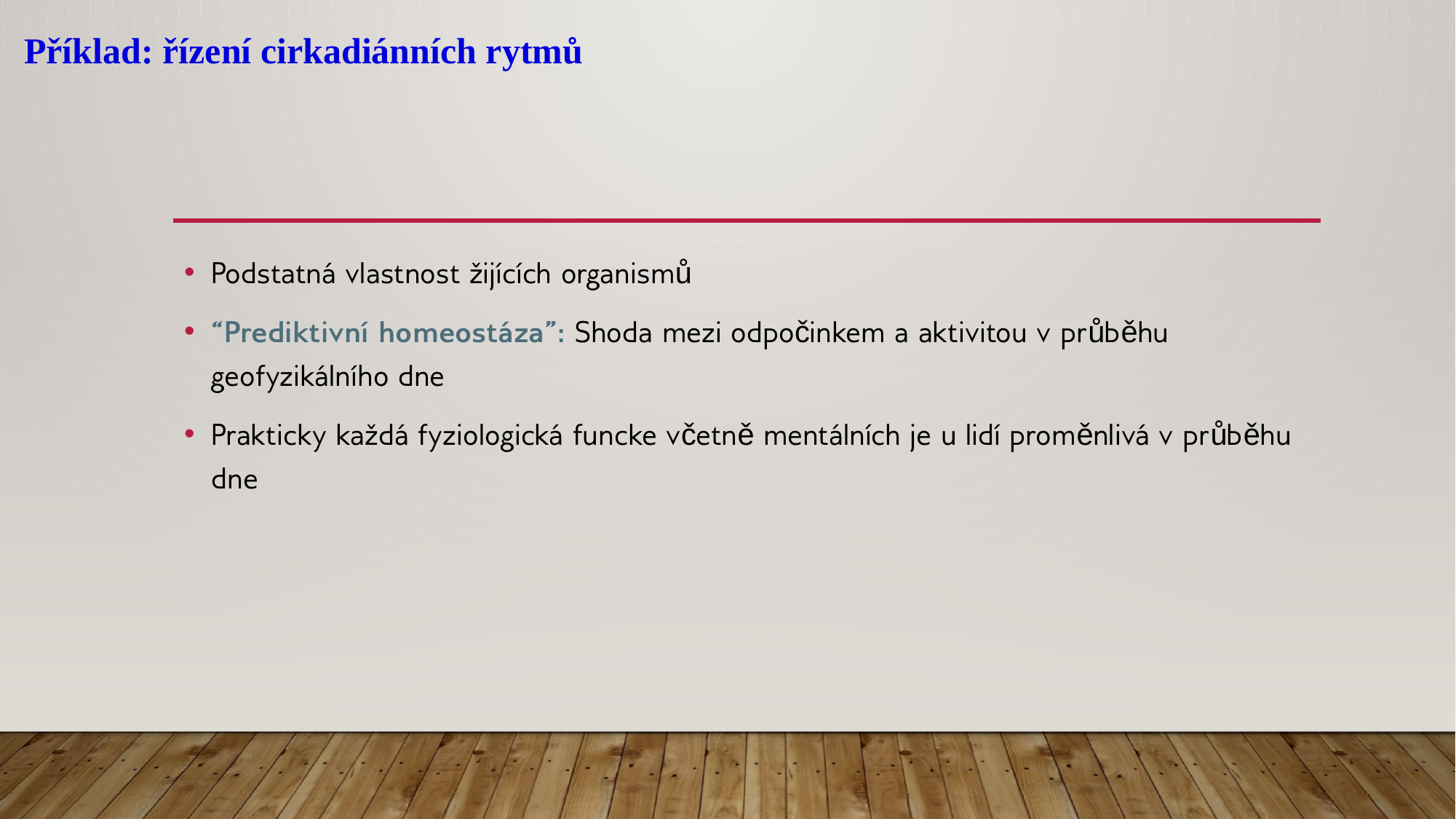

Příklad: řízení cirkadiánních rytmů
#
Podstatná vlastnost žijících organismů
“Prediktivní homeostáza”: Shoda mezi odpočinkem a aktivitou v průběhu geofyzikálního dne
Prakticky každá fyziologická funcke včetně mentálních je u lidí proměnlivá v průběhu dne